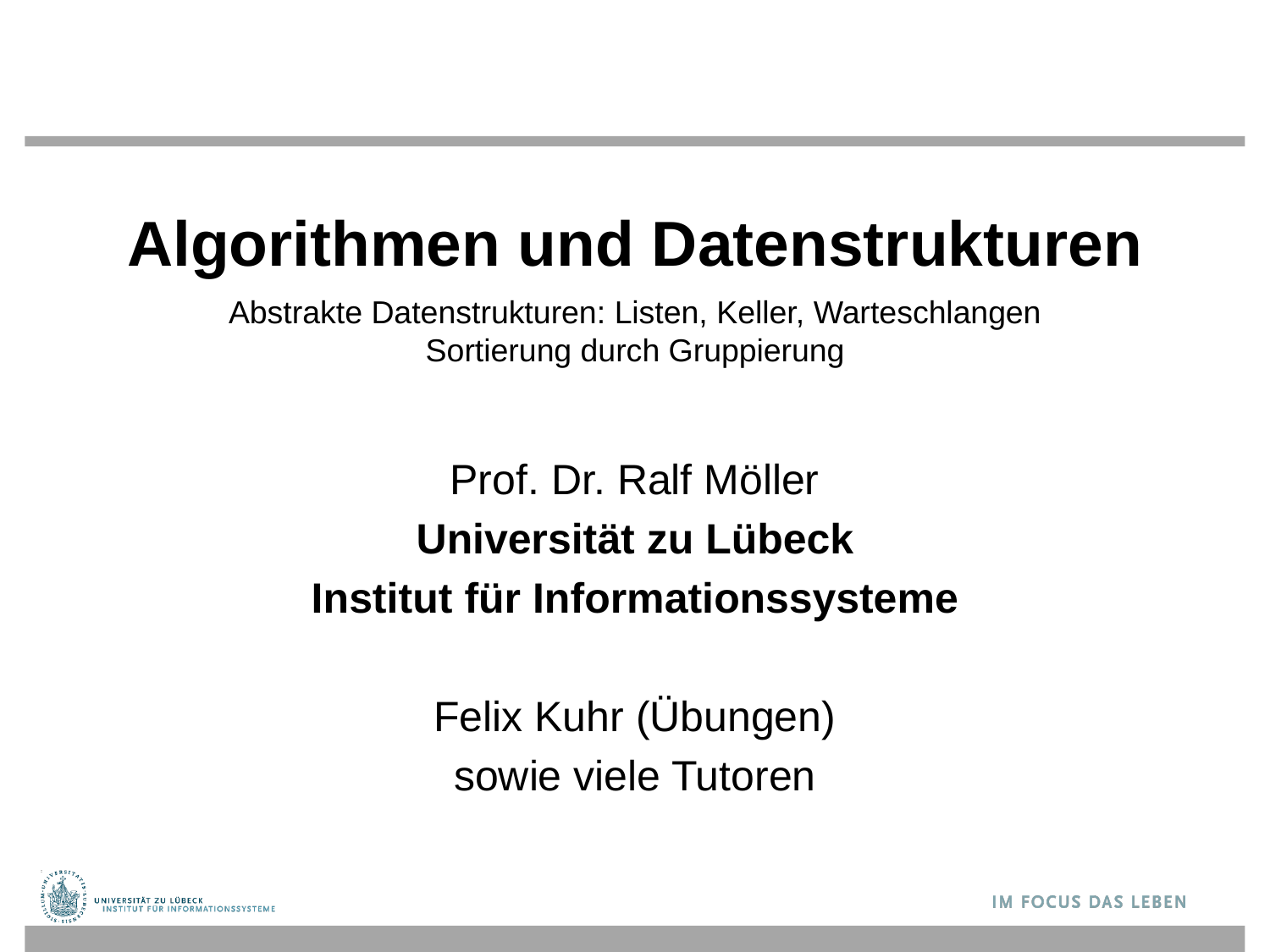

# Algorithmen und Datenstrukturen
Abstrakte Datenstrukturen: Listen, Keller, Warteschlangen
Sortierung durch Gruppierung
Prof. Dr. Ralf Möller
Universität zu Lübeck
Institut für Informationssysteme

Felix Kuhr (Übungen)
sowie viele Tutoren